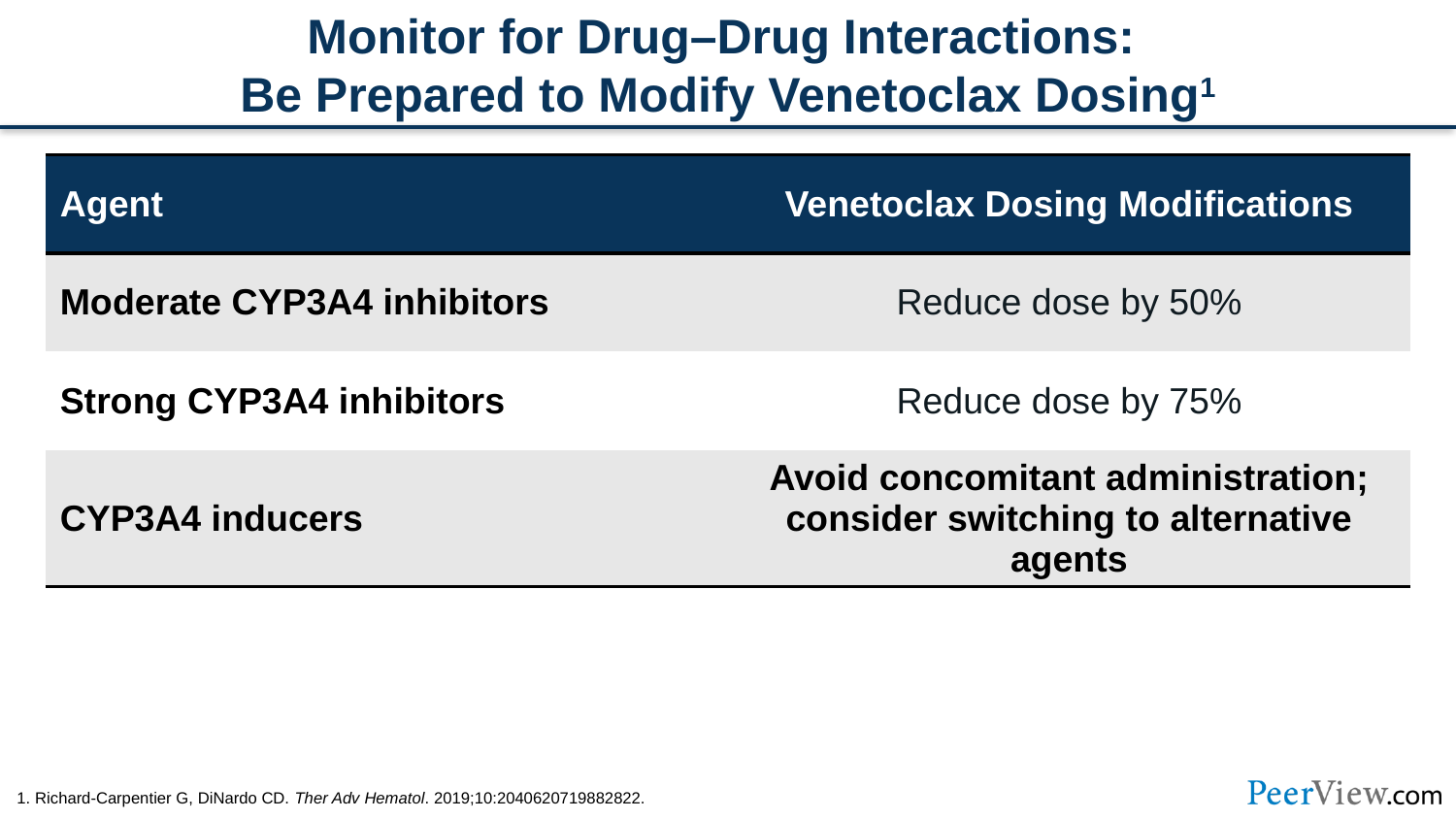

# Monitor for Drug–Drug Interactions: Be Prepared to Modify Venetoclax Dosing1
| Agent | Venetoclax Dosing Modifications |
| --- | --- |
| Moderate CYP3A4 inhibitors | Reduce dose by 50% |
| Strong CYP3A4 inhibitors | Reduce dose by 75% |
| CYP3A4 inducers | Avoid concomitant administration; consider switching to alternative agents |
1. Richard-Carpentier G, DiNardo CD. Ther Adv Hematol. 2019;10:2040620719882822.